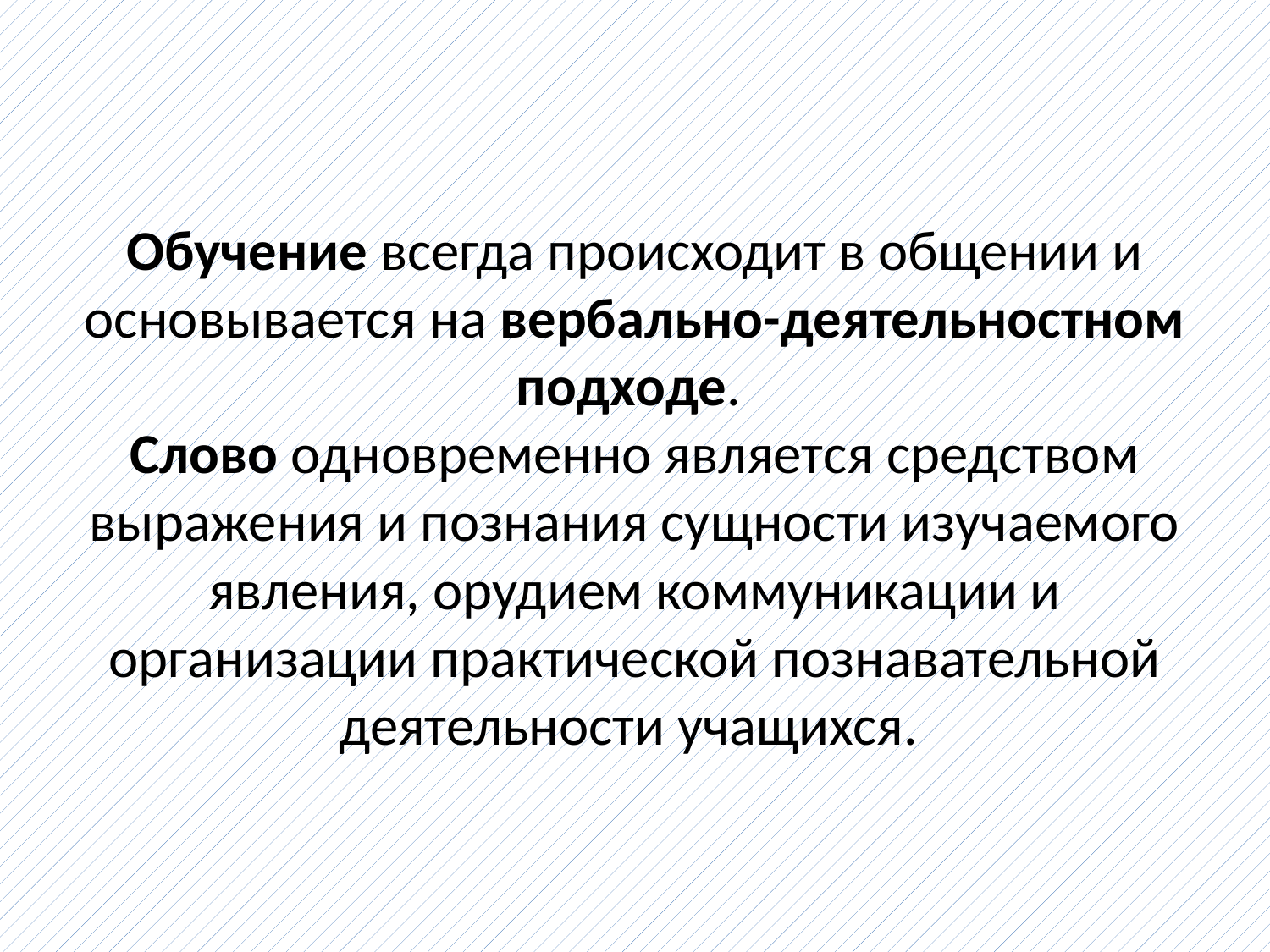

# Обучение всегда происходит в общении и основывается на вербально-деятельностном подходе. Слово одновременно является средством выражения и познания сущности изучаемого явления, орудием коммуникации и организации практической познавательной деятельности учащихся.